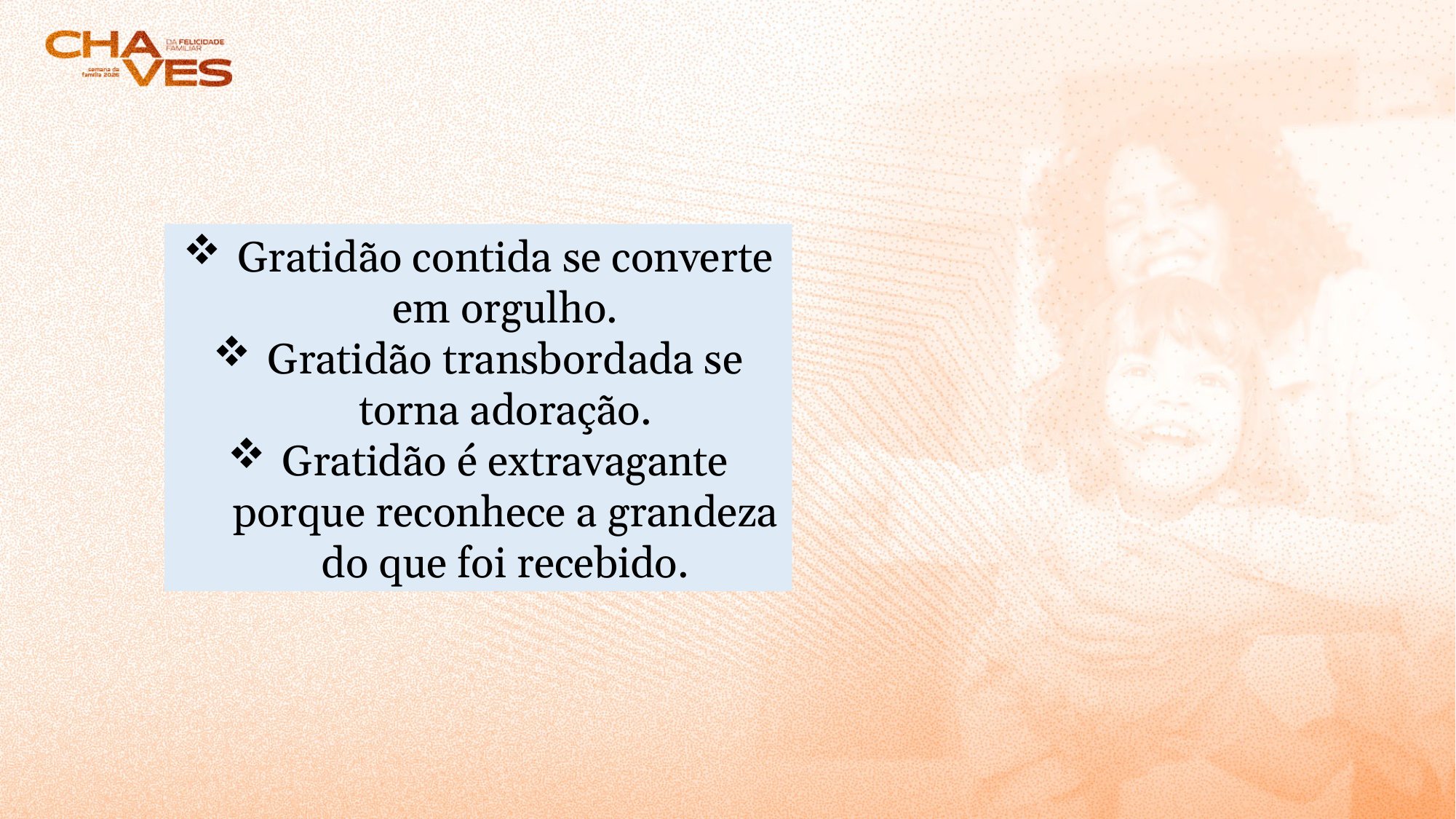

Gratidão contida se converte em orgulho.
Gratidão transbordada se torna adoração.
Gratidão é extravagante porque reconhece a grandeza do que foi recebido.